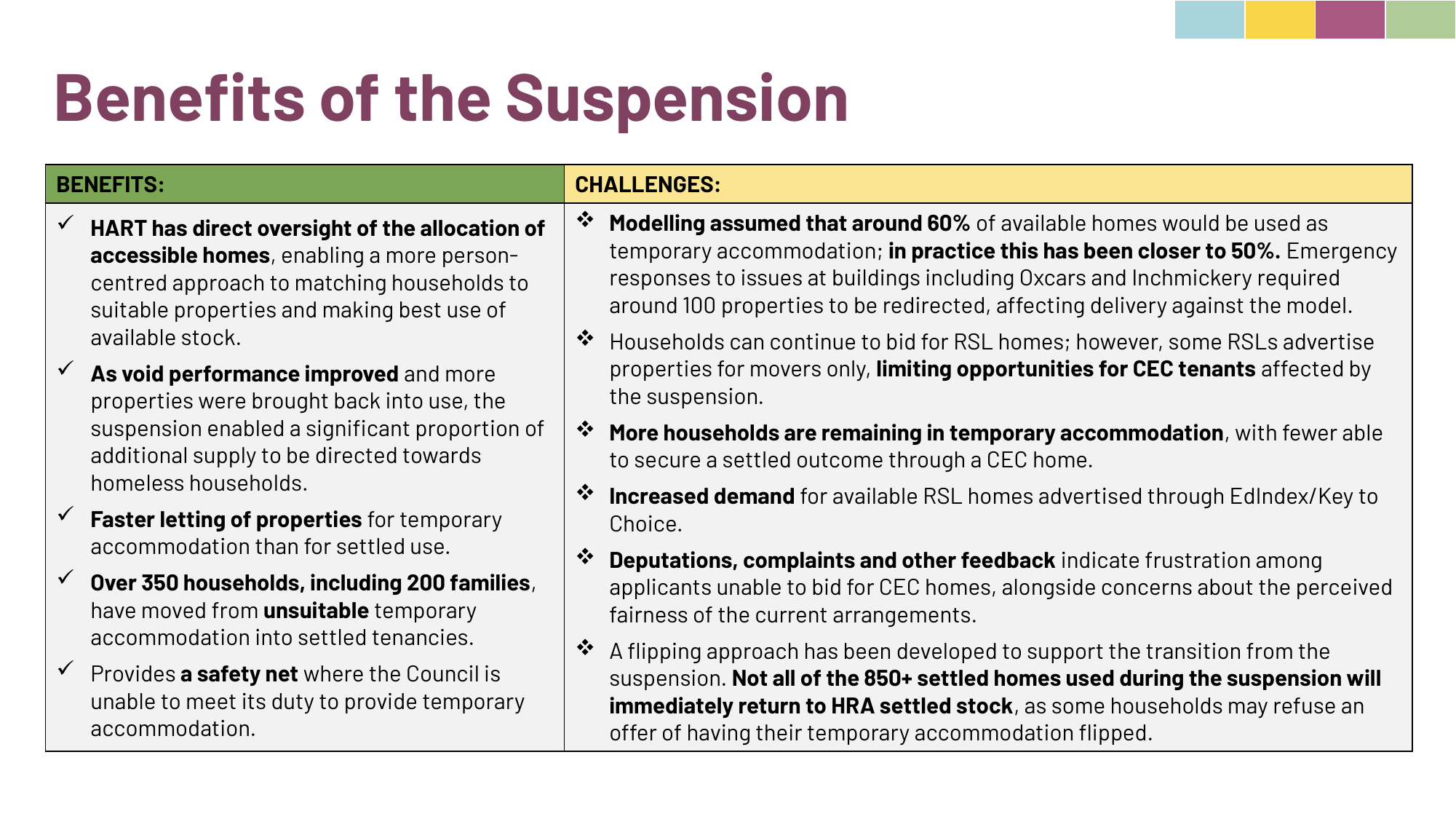

|  |  |  |  |
| --- | --- | --- | --- |
# Benefits of the Suspension
| BENEFITS: | CHALLENGES: |
| --- | --- |
| HART has direct oversight of the allocation of accessible homes, enabling a more person-centred approach to matching households to suitable properties and making best use of available stock. As void performance improved and more properties were brought back into use, the suspension enabled a significant proportion of additional supply to be directed towards homeless households. Faster letting of properties for temporary accommodation than for settled use. Over 350 households, including 200 families, have moved from unsuitable temporary accommodation into settled tenancies. Provides a safety net where the Council is unable to meet its duty to provide temporary accommodation. | Modelling assumed that around 60% of available homes would be used as temporary accommodation; in practice this has been closer to 50%. Emergency responses to issues at buildings including Oxcars and Inchmickery required around 100 properties to be redirected, affecting delivery against the model. Households can continue to bid for RSL homes; however, some RSLs advertise properties for movers only, limiting opportunities for CEC tenants affected by the suspension. More households are remaining in temporary accommodation, with fewer able to secure a settled outcome through a CEC home. Increased demand for available RSL homes advertised through EdIndex/Key to Choice. Deputations, complaints and other feedback indicate frustration among applicants unable to bid for CEC homes, alongside concerns about the perceived fairness of the current arrangements. A flipping approach has been developed to support the transition from the suspension. Not all of the 850+ settled homes used during the suspension will immediately return to HRA settled stock, as some households may refuse an offer of having their temporary accommodation flipped. |